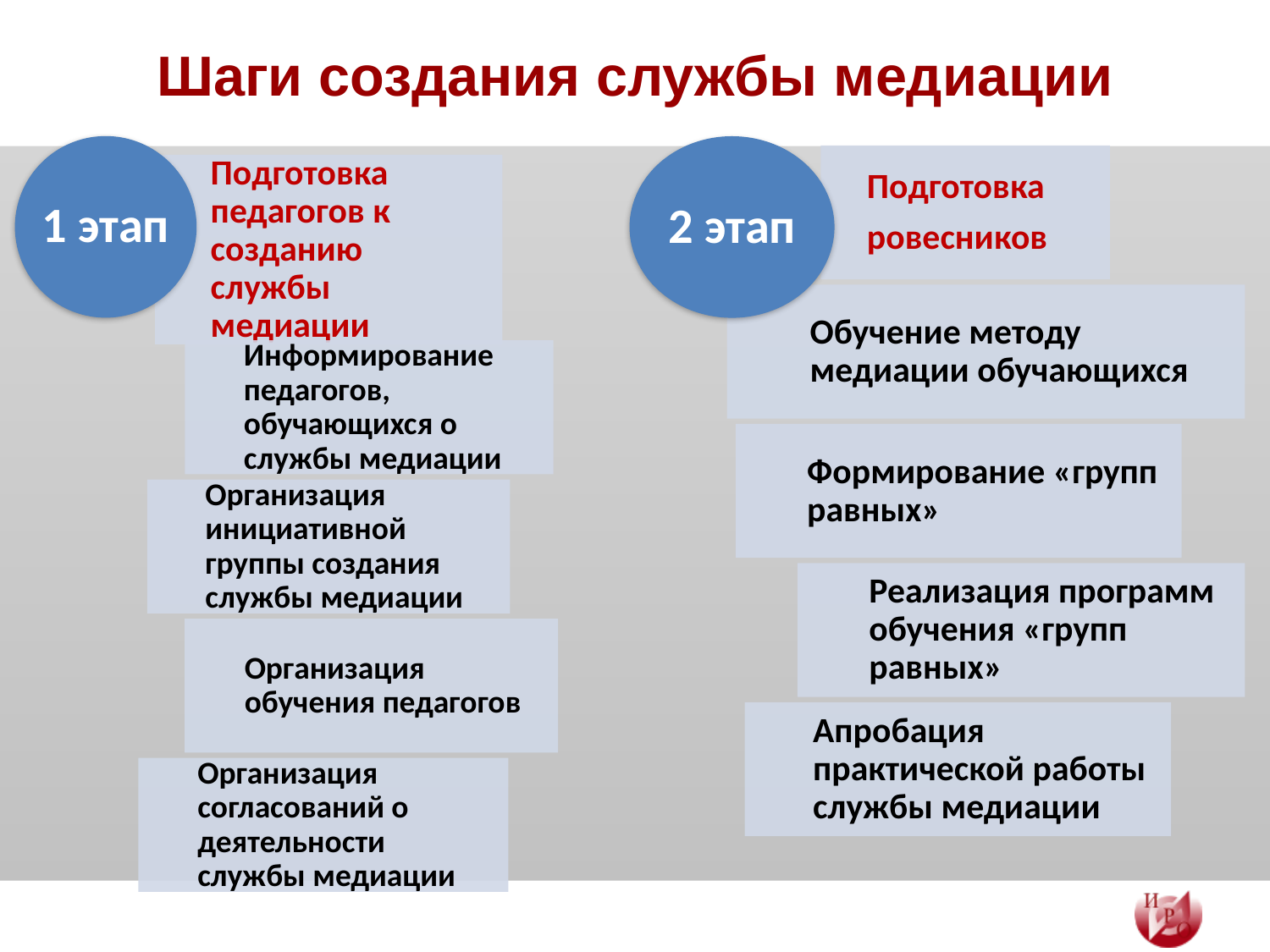

# Шаги создания службы медиации
Подготовка педагогов к созданию службы медиации
Информирование педагогов, обучающихся о  службы медиации
Организация инициативной группы создания службы медиации
Организация обучения педагогов
Организация согласований о деятельности службы медиации
1 этап
Подготовка
ровесников
Обучение методу медиации обучающихся
Формирование «групп равных»
Реализация программ обучения «групп равных»
Апробация практической работы службы медиации
2 этап